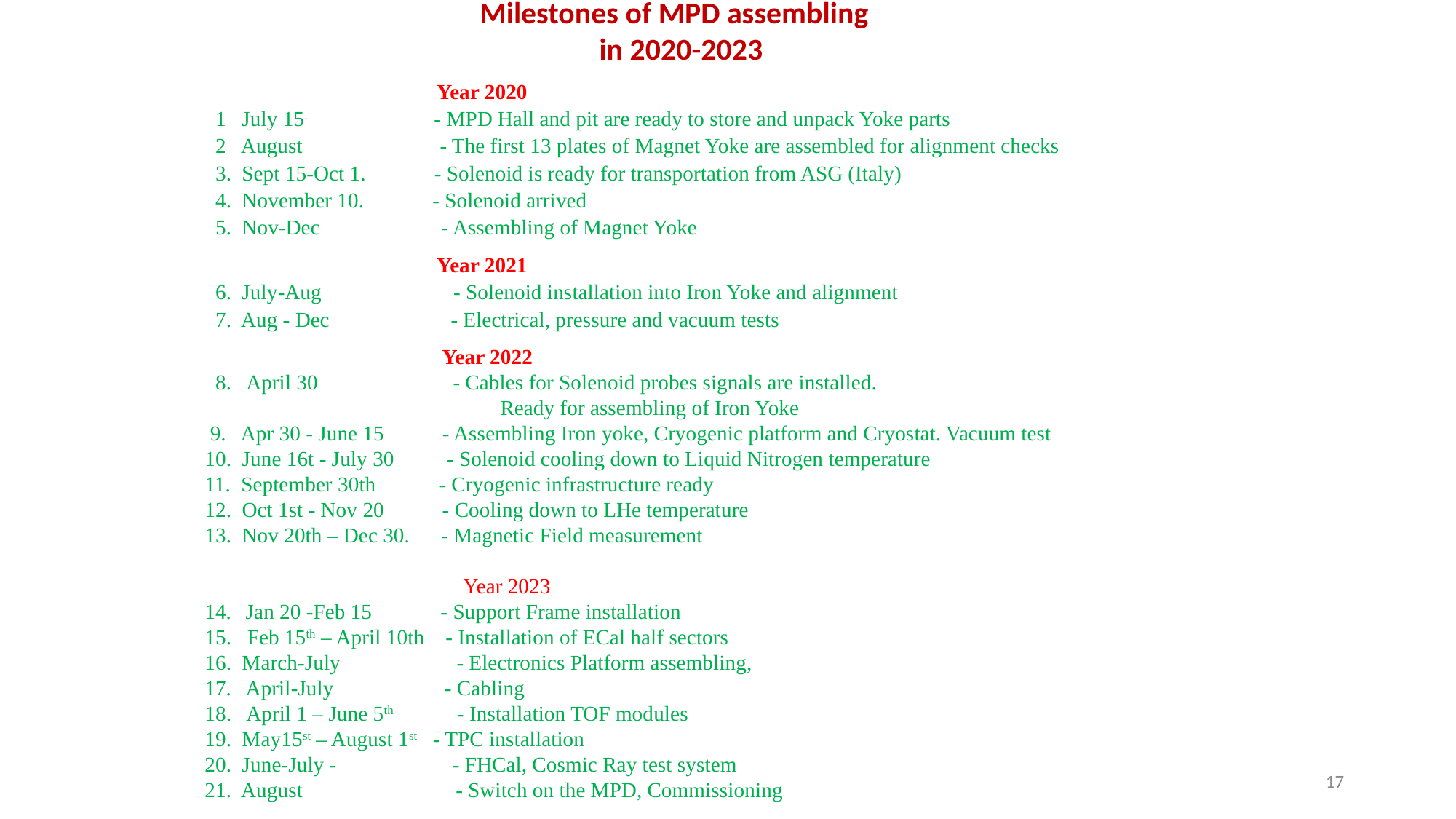

Milestones of MPD assembling
  in 2020-2023
                                            Year 2020
  1   July 15.                               - MPD Hall and pit are ready to store and unpack Yoke parts
  2   August                          - The first 13 plates of Magnet Yoke are assembled for alignment checks
  3.  Sept 15-Oct 1.             - Solenoid is ready for transportation from ASG (Italy)
  4.  November 10.             - Solenoid arrived
  5.  Nov-Dec                       - Assembling of Magnet Yoke
                                            Year 2021
  6.  July-Aug                         - Solenoid installation into Iron Yoke and alignment
  7.  Aug - Dec                       - Electrical, pressure and vacuum tests
                                             Year 2022
  8.   April 30                          - Cables for Solenoid probes signals are installed.
                                                        Ready for assembling of Iron Yoke
 9.   Apr 30 - June 15           - Assembling Iron yoke, Cryogenic platform and Cryostat. Vacuum test
10.  June 16t - July 30          - Solenoid cooling down to Liquid Nitrogen temperature
11.  September 30th            - Cryogenic infrastructure ready
12.  Oct 1st - Nov 20           - Cooling down to LHe temperature
13.  Nov 20th – Dec 30.      - Magnetic Field measurement

                                                 Year 2023
Jan 20 -Feb 15             - Support Frame installation
15.   Feb 15th – April 10th    - Installation of ECal half sectors
16.  March-July                      - Electronics Platform assembling,
April-July                     - Cabling
18.   April 1 – June 5th            - Installation TOF modules
19.  May15st – August 1st   - TPC installation
20.  June-July -                      - FHCal, Cosmic Ray test system
21.  August                             - Switch on the MPD, Commissioning

17